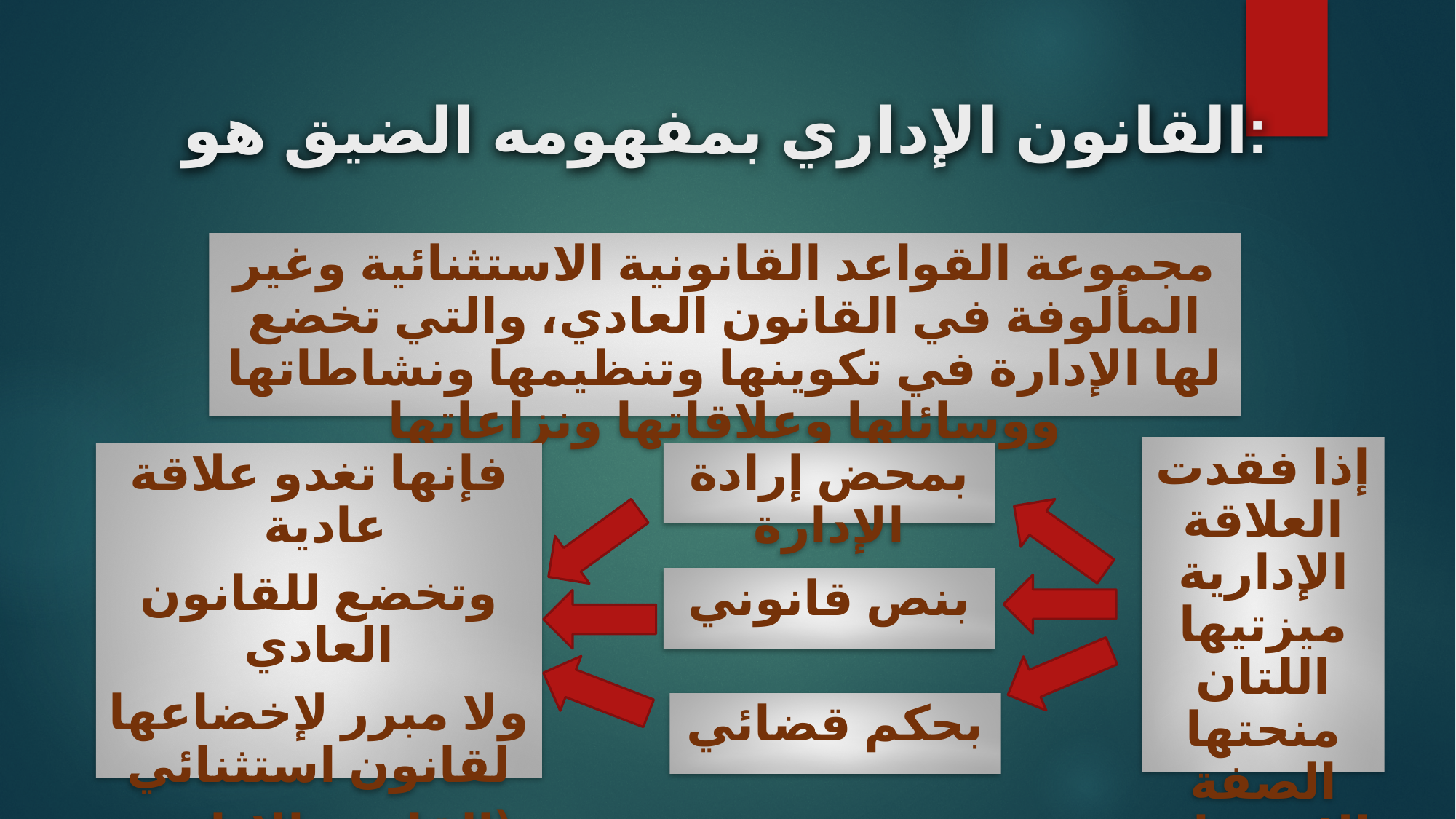

القانون الإداري بمفهومه الضيق هو:
مجموعة القواعد القانونية الاستثنائية وغير المألوفة في القانون العادي، والتي تخضع لها الإدارة في تكوينها وتنظيمها ونشاطاتها ووسائلها وعلاقاتها ونزاعاتها
إذا فقدت العلاقة الإدارية ميزتيها اللتان منحتها الصفة الاستثنائية
فإنها تغدو علاقة عادية
وتخضع للقانون العادي
ولا مبرر لإخضاعها لقانون استثنائي
(القانون الإداري
بمحض إرادة الإدارة

بنص قانوني

بحكم قضائي